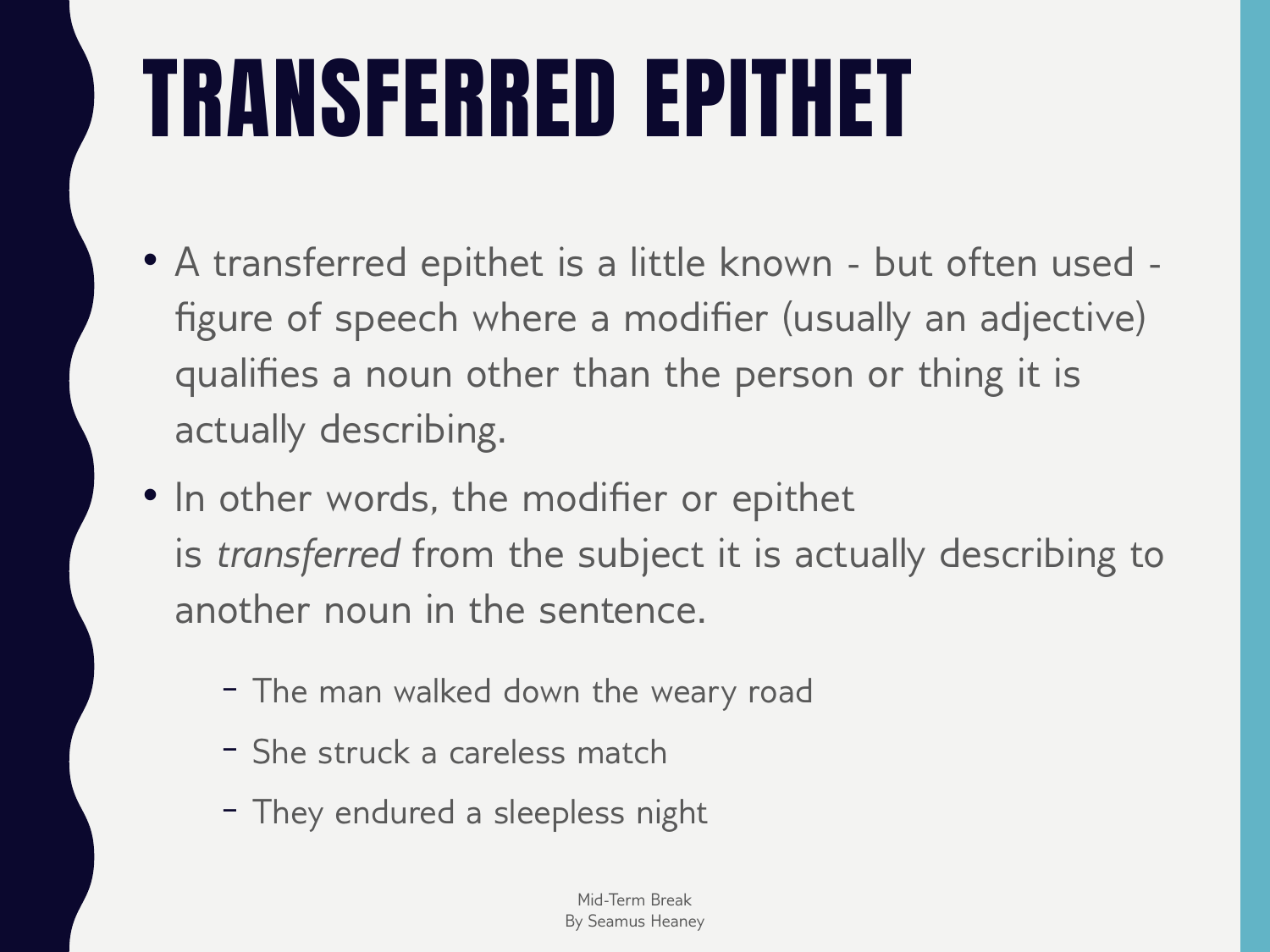

# Transferred epithet
A transferred epithet is a little known - but often used - figure of speech where a modifier (usually an adjective) qualifies a noun other than the person or thing it is actually describing.
In other words, the modifier or epithet is transferred from the subject it is actually describing to another noun in the sentence.
The man walked down the weary road
She struck a careless match
They endured a sleepless night

Mid-Term Break
By Seamus Heaney